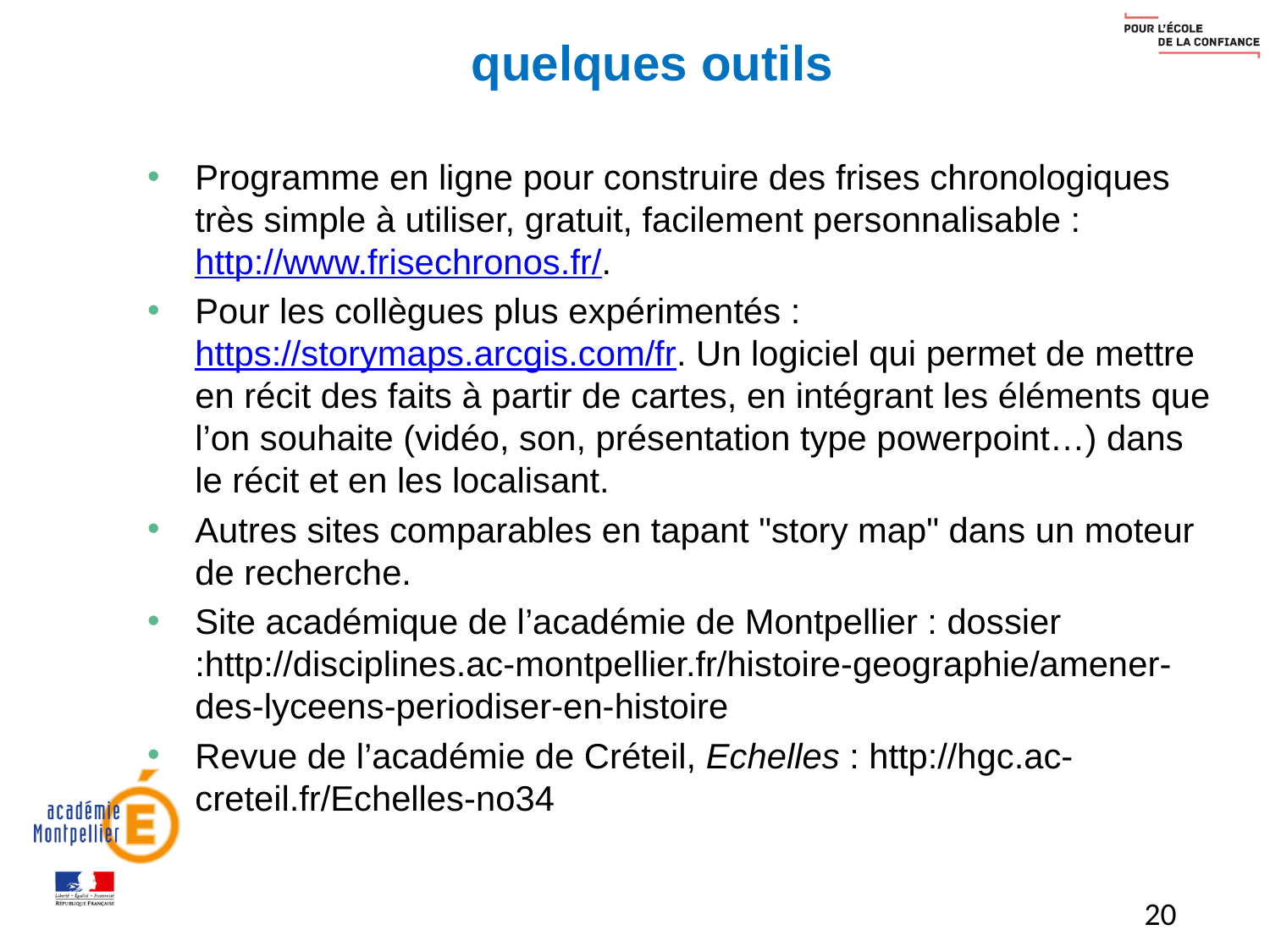

# quelques outils
Programme en ligne pour construire des frises chronologiques très simple à utiliser, gratuit, facilement personnalisable : http://www.frisechronos.fr/.
Pour les collègues plus expérimentés : https://storymaps.arcgis.com/fr. Un logiciel qui permet de mettre en récit des faits à partir de cartes, en intégrant les éléments que l’on souhaite (vidéo, son, présentation type powerpoint…) dans le récit et en les localisant.
Autres sites comparables en tapant "story map" dans un moteur de recherche.
Site académique de l’académie de Montpellier : dossier :http://disciplines.ac-montpellier.fr/histoire-geographie/amener-des-lyceens-periodiser-en-histoire
Revue de l’académie de Créteil, Echelles : http://hgc.ac-creteil.fr/Echelles-no34

20